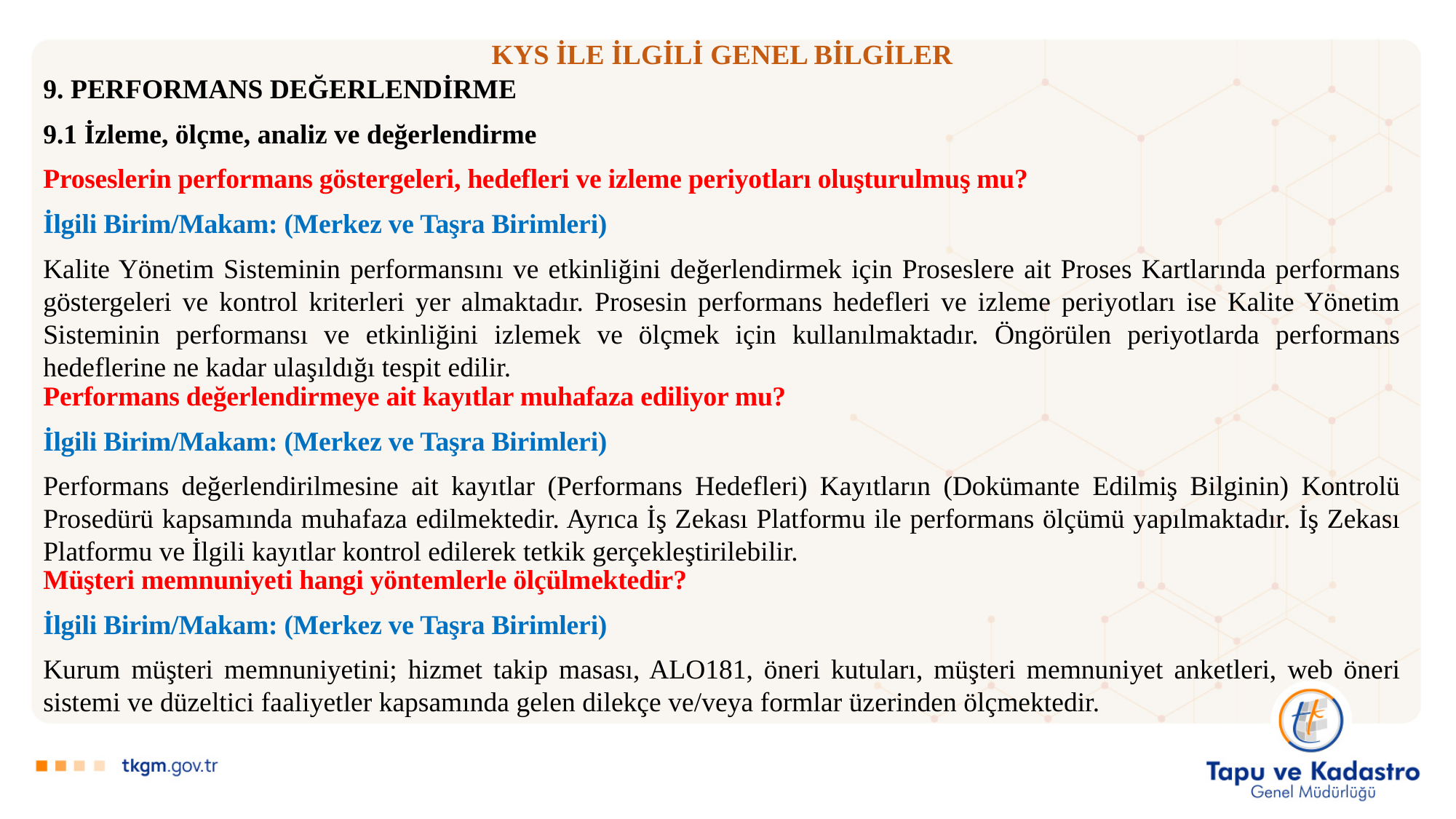

# KYS İLE İLGİLİ GENEL BİLGİLER
9. PERFORMANS DEĞERLENDİRME
9.1 İzleme, ölçme, analiz ve değerlendirme
Proseslerin performans göstergeleri, hedefleri ve izleme periyotları oluşturulmuş mu?
İlgili Birim/Makam: (Merkez ve Taşra Birimleri)
Kalite Yönetim Sisteminin performansını ve etkinliğini değerlendirmek için Proseslere ait Proses Kartlarında performans göstergeleri ve kontrol kriterleri yer almaktadır. Prosesin performans hedefleri ve izleme periyotları ise Kalite Yönetim Sisteminin performansı ve etkinliğini izlemek ve ölçmek için kullanılmaktadır. Öngörülen periyotlarda performans hedeflerine ne kadar ulaşıldığı tespit edilir.
Performans değerlendirmeye ait kayıtlar muhafaza ediliyor mu?
İlgili Birim/Makam: (Merkez ve Taşra Birimleri)
Performans değerlendirilmesine ait kayıtlar (Performans Hedefleri) Kayıtların (Dokümante Edilmiş Bilginin) Kontrolü Prosedürü kapsamında muhafaza edilmektedir. Ayrıca İş Zekası Platformu ile performans ölçümü yapılmaktadır. İş Zekası Platformu ve İlgili kayıtlar kontrol edilerek tetkik gerçekleştirilebilir.
Müşteri memnuniyeti hangi yöntemlerle ölçülmektedir?
İlgili Birim/Makam: (Merkez ve Taşra Birimleri)
Kurum müşteri memnuniyetini; hizmet takip masası, ALO181, öneri kutuları, müşteri memnuniyet anketleri, web öneri sistemi ve düzeltici faaliyetler kapsamında gelen dilekçe ve/veya formlar üzerinden ölçmektedir.